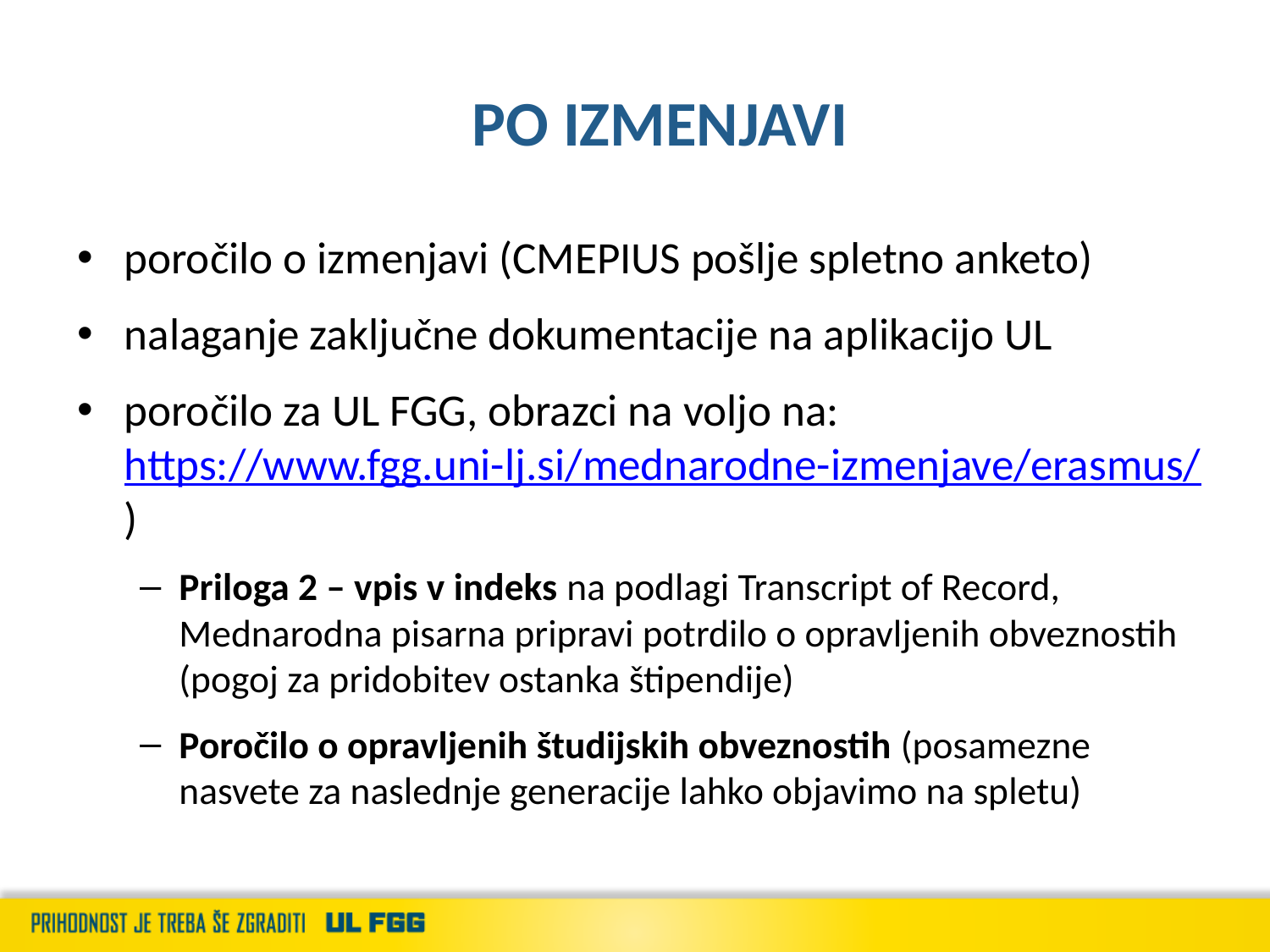

# PO IZMENJAVI
poročilo o izmenjavi (CMEPIUS pošlje spletno anketo)
nalaganje zaključne dokumentacije na aplikacijo UL
poročilo za UL FGG, obrazci na voljo na: https://www.fgg.uni-lj.si/mednarodne-izmenjave/erasmus/)
Priloga 2 – vpis v indeks na podlagi Transcript of Record, Mednarodna pisarna pripravi potrdilo o opravljenih obveznostih (pogoj za pridobitev ostanka štipendije)
Poročilo o opravljenih študijskih obveznostih (posamezne nasvete za naslednje generacije lahko objavimo na spletu)